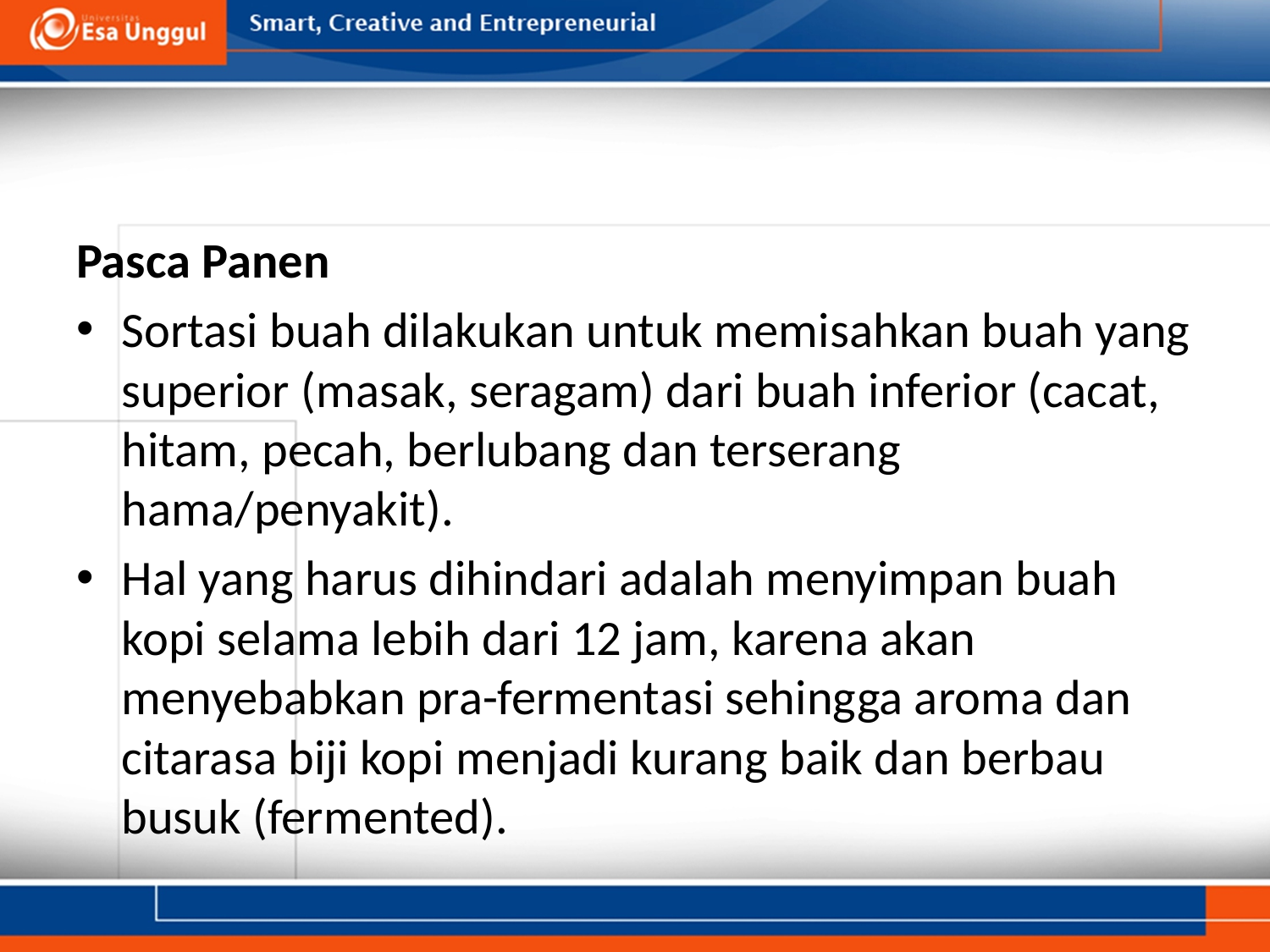

#
Pasca Panen
Sortasi buah dilakukan untuk memisahkan buah yang superior (masak, seragam) dari buah inferior (cacat, hitam, pecah, berlubang dan terserang hama/penyakit).
Hal yang harus dihindari adalah menyimpan buah kopi selama lebih dari 12 jam, karena akan menyebabkan pra-fermentasi sehingga aroma dan citarasa biji kopi menjadi kurang baik dan berbau busuk (fermented).